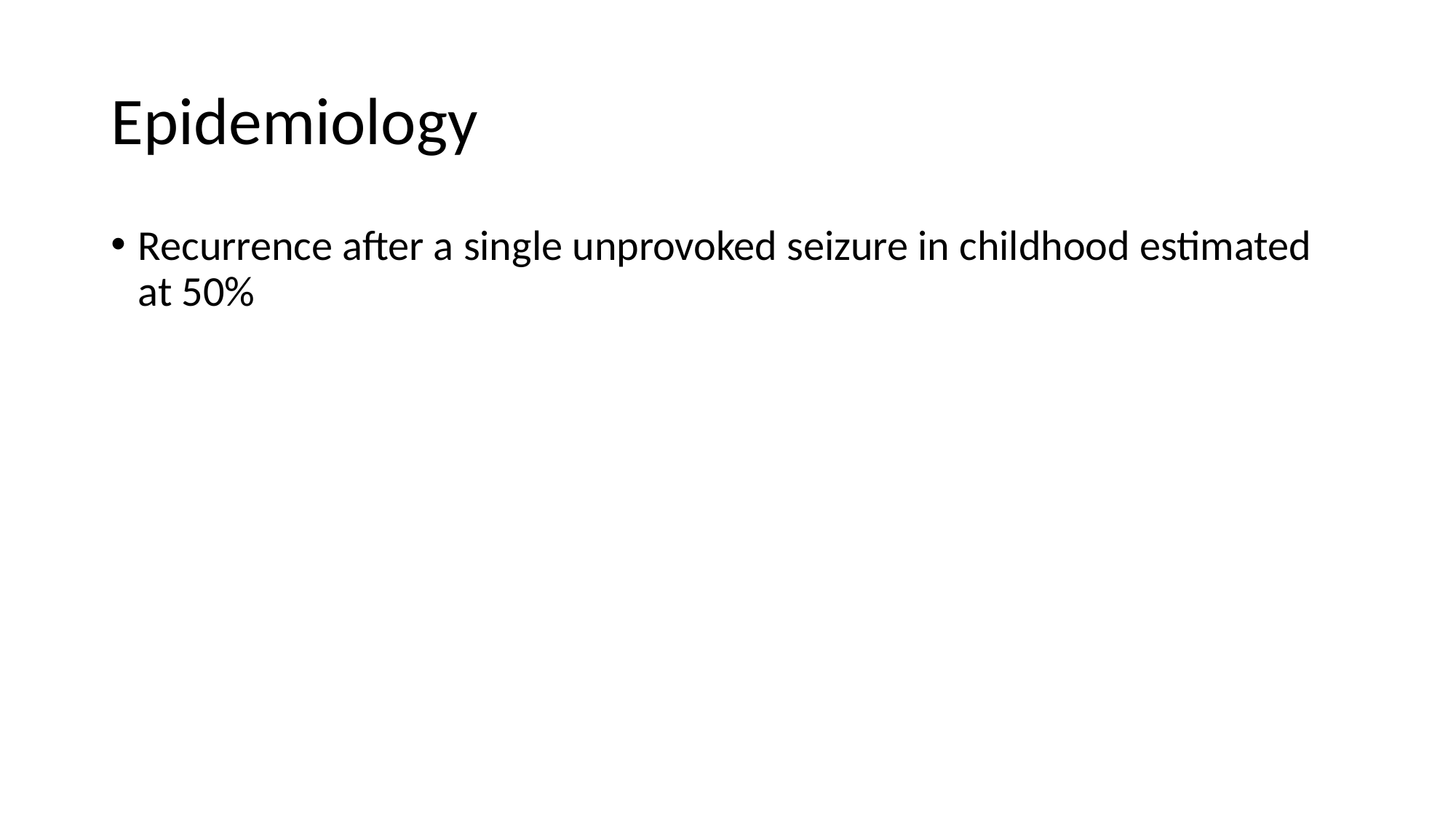

# Epidemiology
Recurrence after a single unprovoked seizure in childhood estimated at 50%